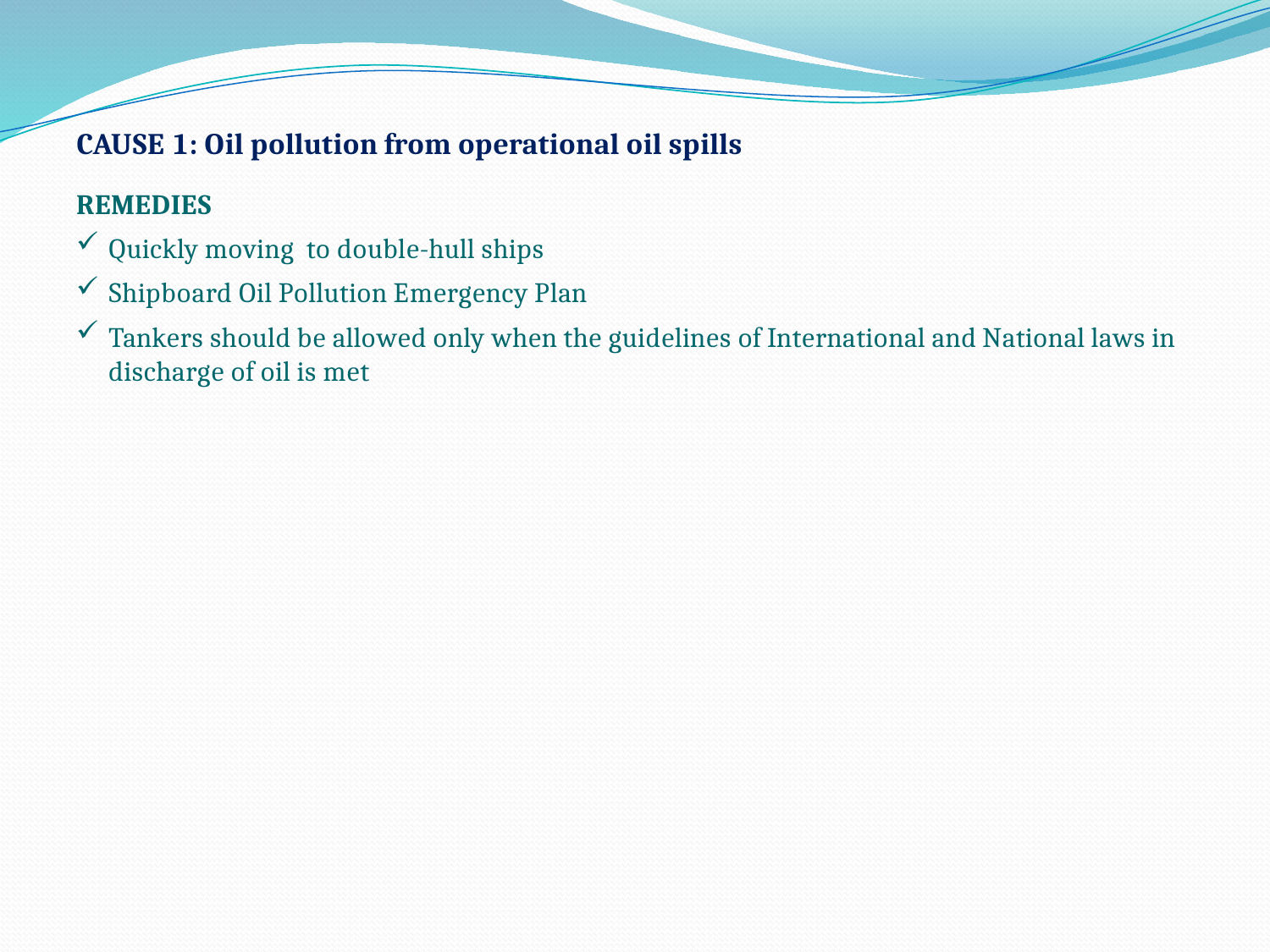

CAUSE 1: Oil pollution from operational oil spills
REMEDIES
Quickly moving  to double-hull ships
Shipboard Oil Pollution Emergency Plan
Tankers should be allowed only when the guidelines of International and National laws in discharge of oil is met